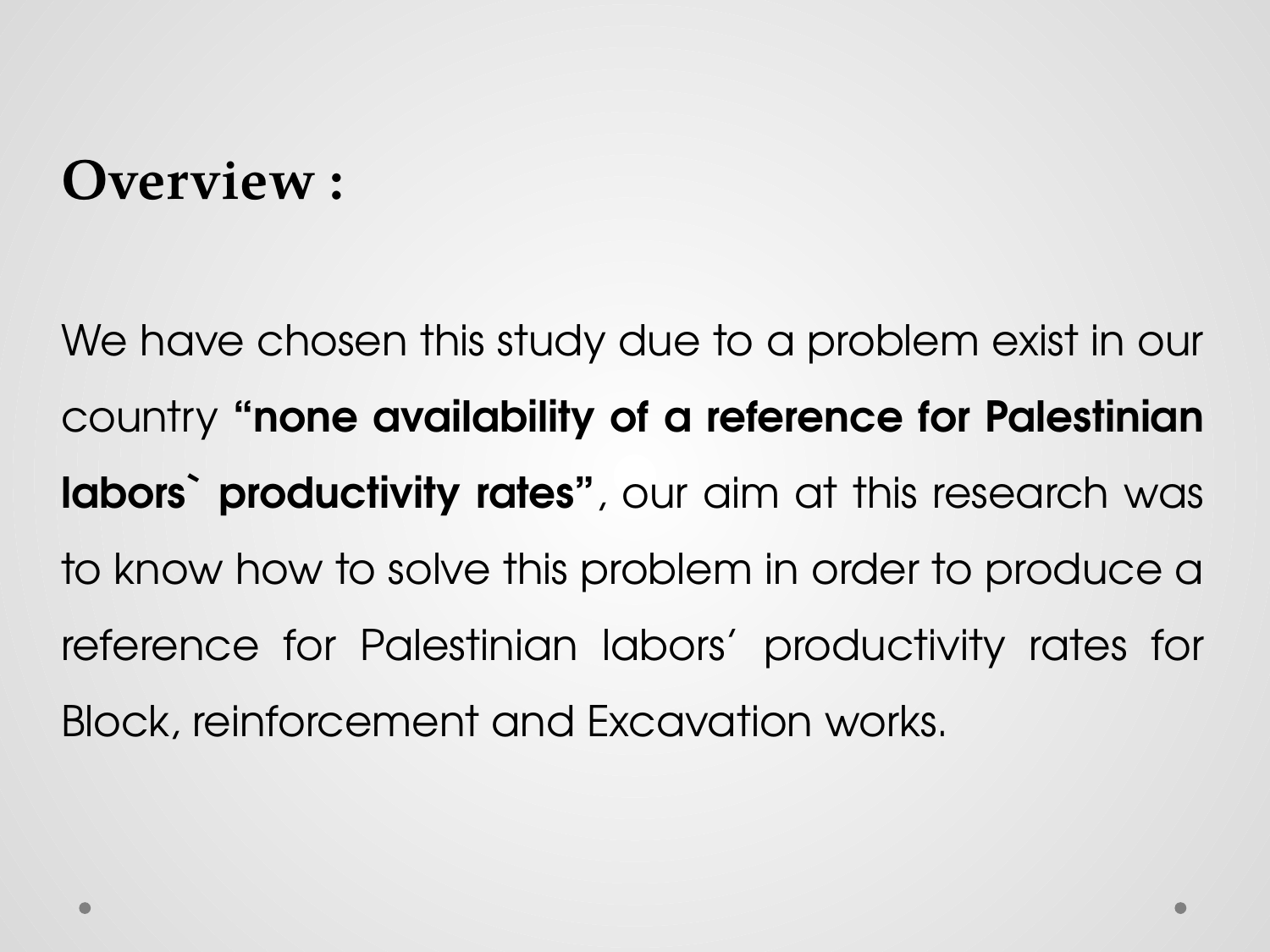

# Overview :

We have chosen this study due to a problem exist in our country “none availability of a reference for Palestinian labors` productivity rates”, our aim at this research was to know how to solve this problem in order to produce a reference for Palestinian labors’ productivity rates for Block, reinforcement and Excavation works.